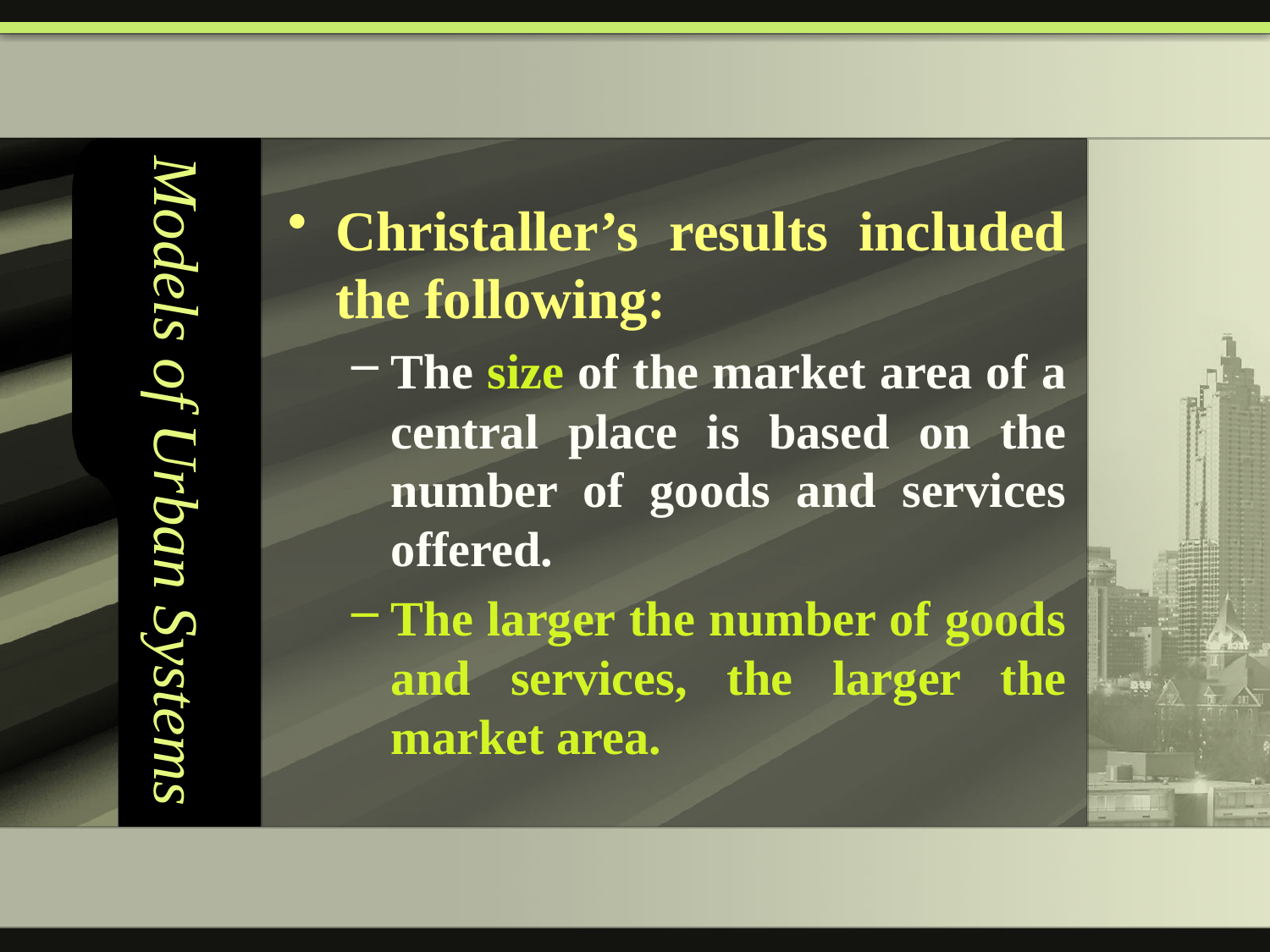

# Models of Urban Systems

Christaller’s results included the following:
The size of the market area of a central place is based on the number of goods and services offered.
The larger the number of goods and services, the larger the market area.